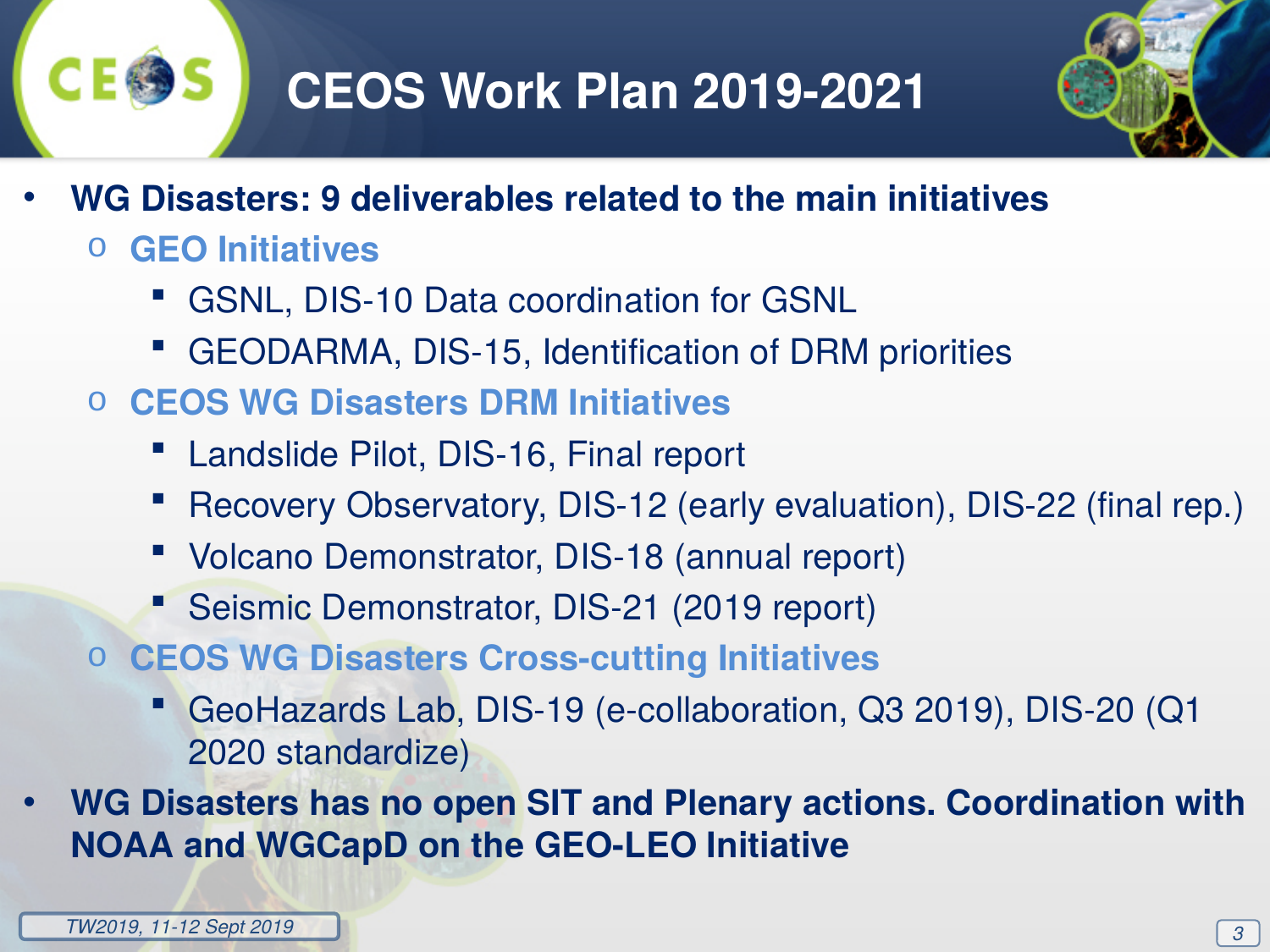

CEOS Work Plan 2019-2021
WG Disasters: 9 deliverables related to the main initiatives
GEO Initiatives
GSNL, DIS-10 Data coordination for GSNL
GEODARMA, DIS-15, Identification of DRM priorities
CEOS WG Disasters DRM Initiatives
Landslide Pilot, DIS-16, Final report
Recovery Observatory, DIS-12 (early evaluation), DIS-22 (final rep.)
Volcano Demonstrator, DIS-18 (annual report)
Seismic Demonstrator, DIS-21 (2019 report)
CEOS WG Disasters Cross-cutting Initiatives
GeoHazards Lab, DIS-19 (e-collaboration, Q3 2019), DIS-20 (Q1 2020 standardize)
WG Disasters has no open SIT and Plenary actions. Coordination with NOAA and WGCapD on the GEO-LEO Initiative
3